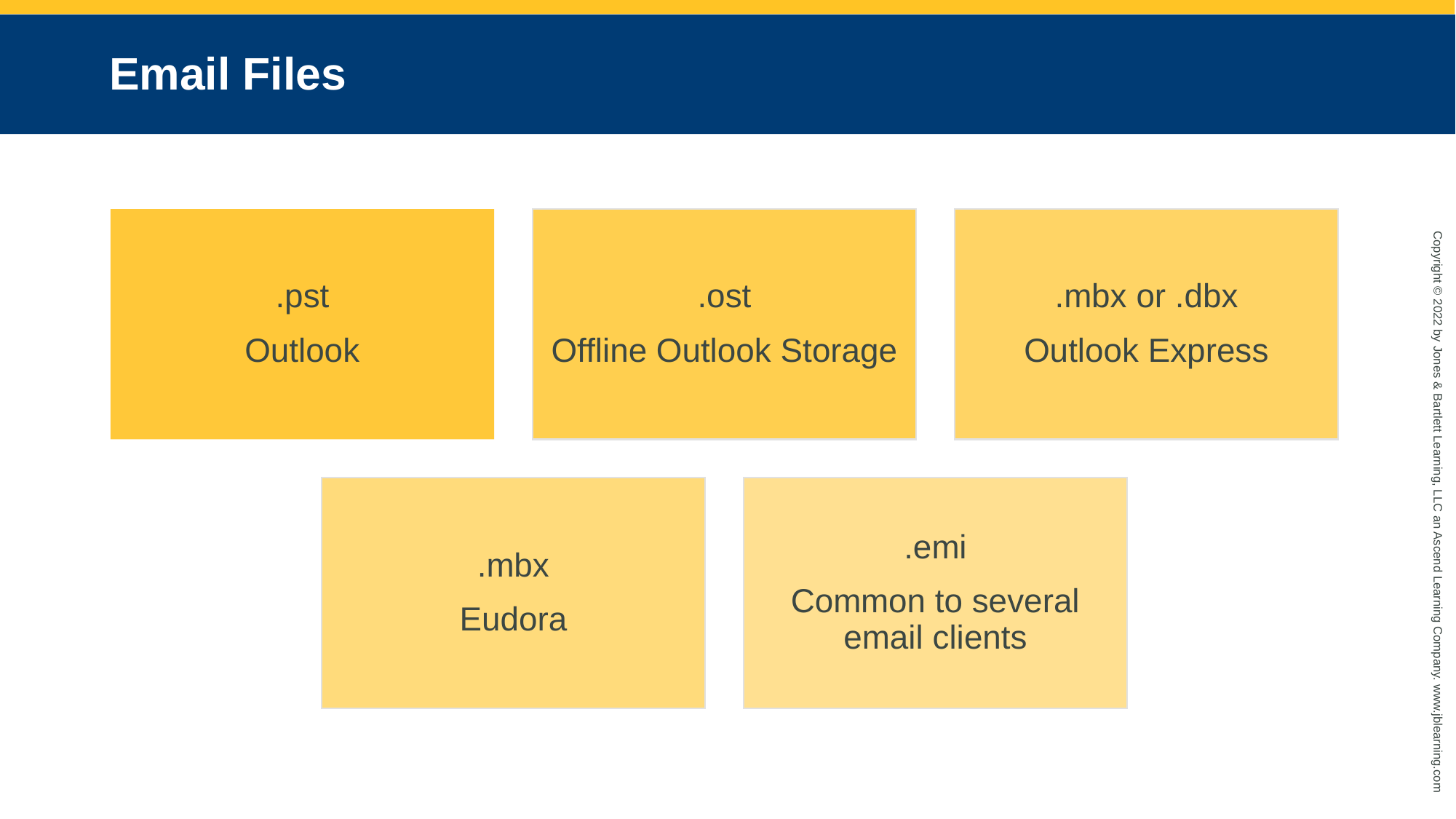

# Email Files
.pst
Outlook
.ost
Offline Outlook Storage
.mbx or .dbx
Outlook Express
.mbx
Eudora
.emi
Common to several email clients